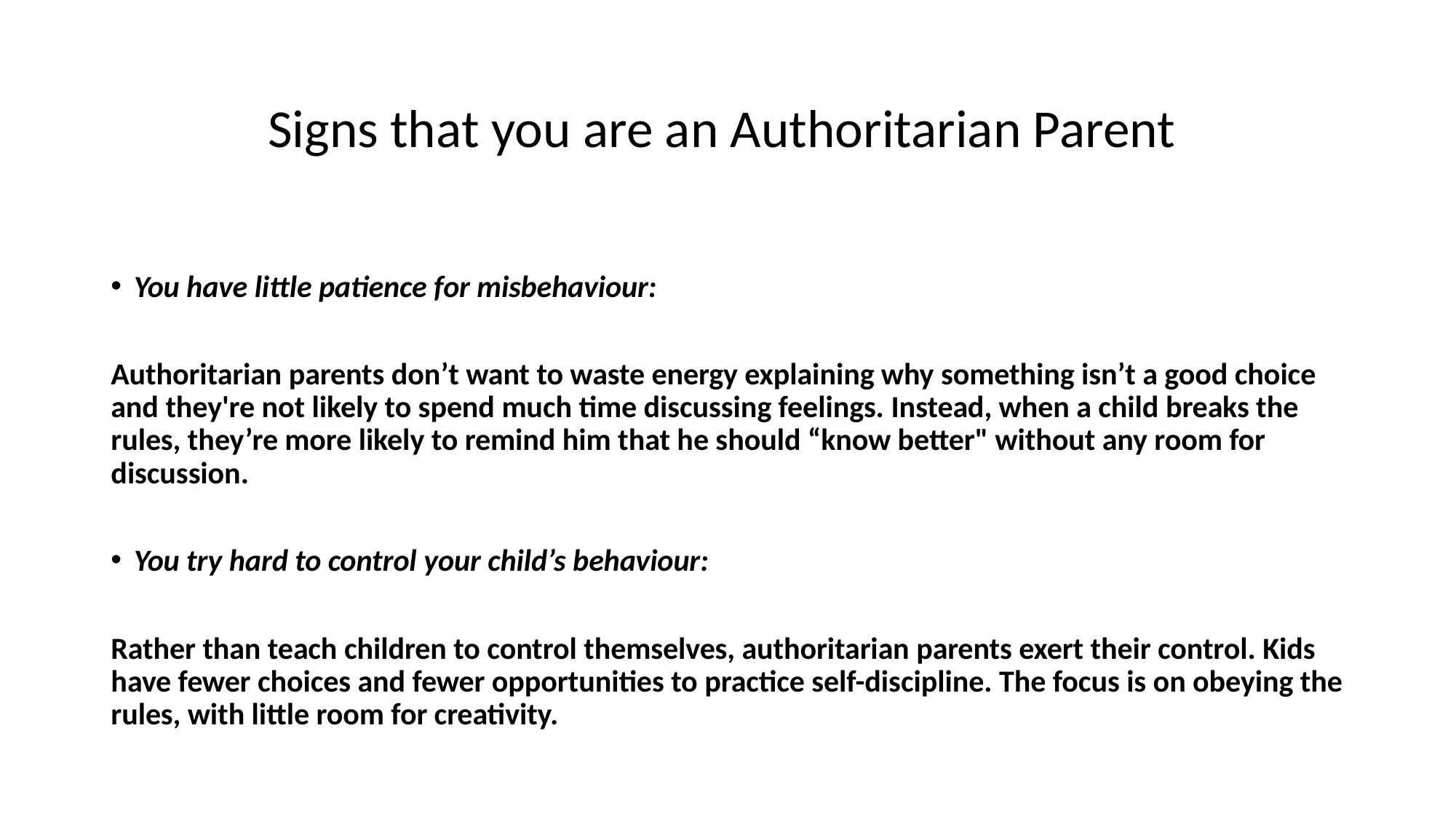

# Signs that you are an Authoritarian Parent

You have little patience for misbehaviour:

Authoritarian parents don’t want to waste energy explaining why something isn’t a good choice and they're not likely to spend much time discussing feelings. Instead, when a child breaks the rules, they’re more likely to remind him that he should “know better" without any room for discussion.

You try hard to control your child’s behaviour:

Rather than teach children to control themselves, authoritarian parents exert their control. Kids have fewer choices and fewer opportunities to practice self-discipline. The focus is on obeying the rules, with little room for creativity.